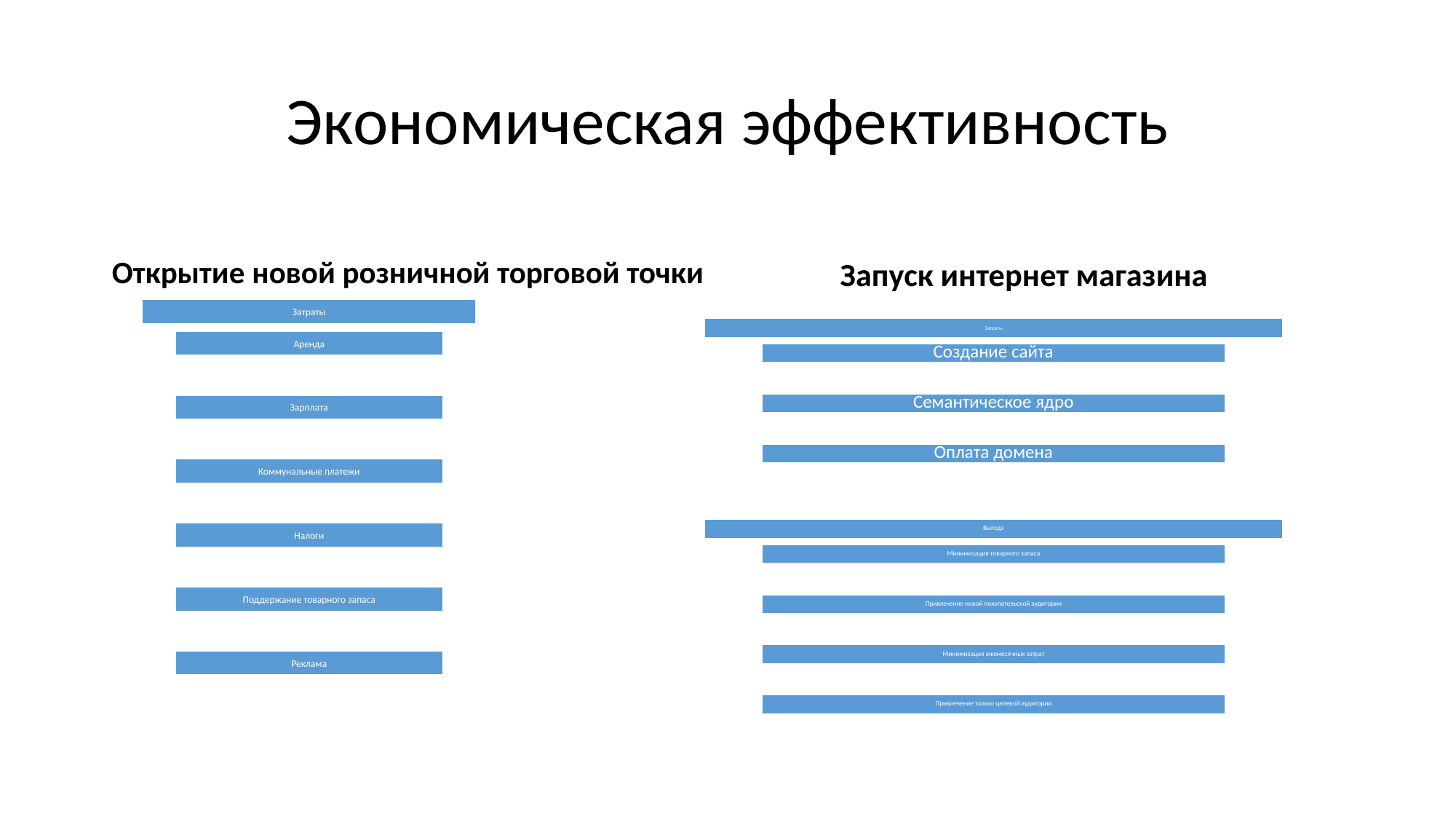

# Экономическая эффективность

Открытие новой розничной торговой точки

Запуск интернет магазина

Затраты
Аренда
Зарплата
Коммунальные платежи
Налоги
Поддержание товарного запаса
Реклама
Затраты
Минимизация товарного запаса
Привлечение новой покупательской аудитории
Минимизация ежемесячных затрат
Выгода
Создание сайта
Семантическое ядро
Оплата домена
Привлечение только целевой аудитории